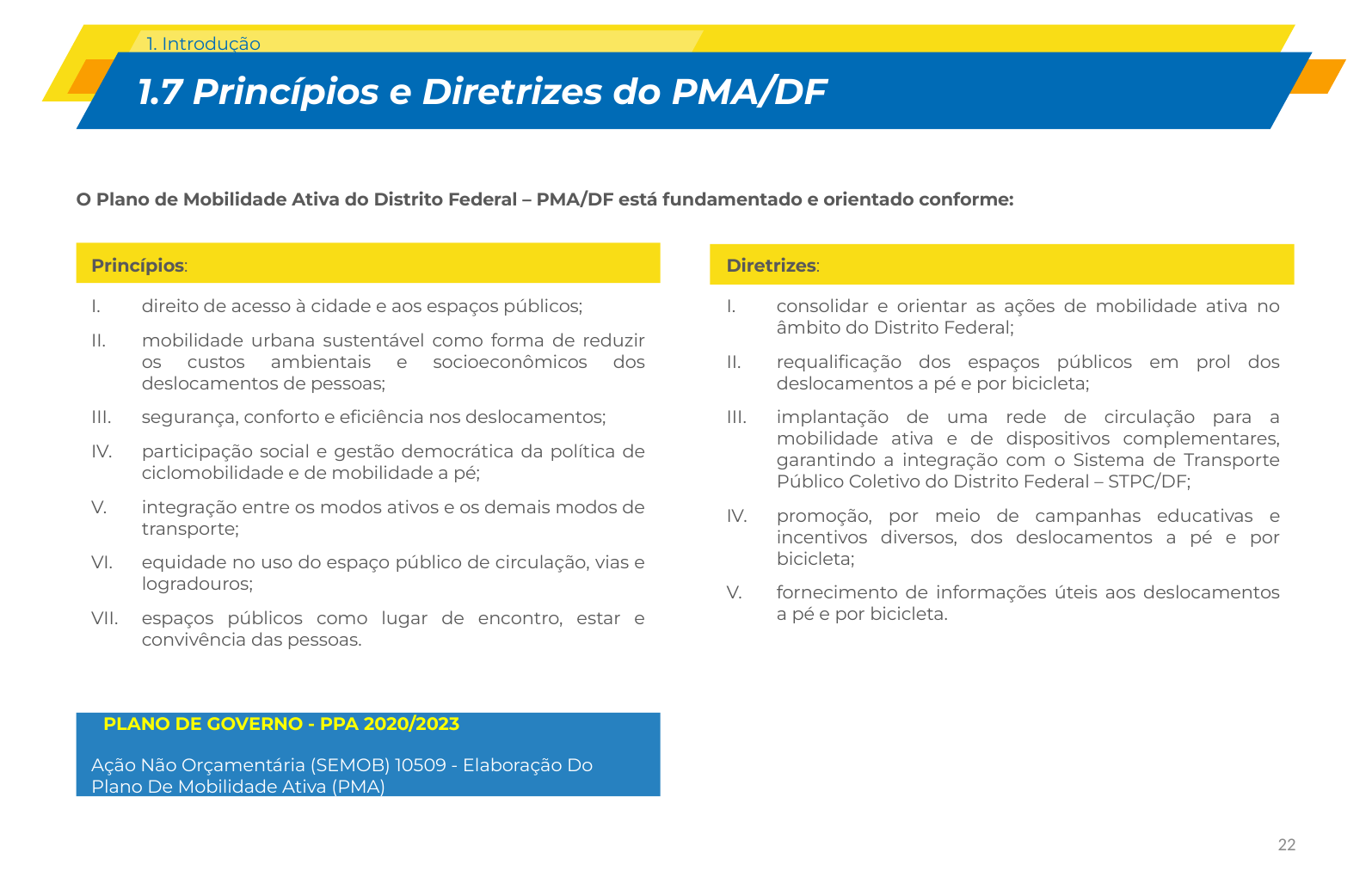

1. Introdução
# 1.7 Princípios e Diretrizes do PMA/DF
O Plano de Mobilidade Ativa do Distrito Federal – PMA/DF está fundamentado e orientado conforme:

Princípios:
direito de acesso à cidade e aos espaços públicos;
mobilidade urbana sustentável como forma de reduzir os custos ambientais e socioeconômicos dos deslocamentos de pessoas;
segurança, conforto e eficiência nos deslocamentos;
participação social e gestão democrática da política de ciclomobilidade e de mobilidade a pé;
integração entre os modos ativos e os demais modos de transporte;
equidade no uso do espaço público de circulação, vias e logradouros;
espaços públicos como lugar de encontro, estar e convivência das pessoas.
Diretrizes:
consolidar e orientar as ações de mobilidade ativa no âmbito do Distrito Federal;
requalificação dos espaços públicos em prol dos deslocamentos a pé e por bicicleta;
implantação de uma rede de circulação para a mobilidade ativa e de dispositivos complementares, garantindo a integração com o Sistema de Transporte Público Coletivo do Distrito Federal – STPC/DF;
promoção, por meio de campanhas educativas e incentivos diversos, dos deslocamentos a pé e por bicicleta;
fornecimento de informações úteis aos deslocamentos a pé e por bicicleta.
PLANO DE GOVERNO - PPA 2020/2023
Ação Não Orçamentária (SEMOB) 10509 - Elaboração Do Plano De Mobilidade Ativa (PMA)